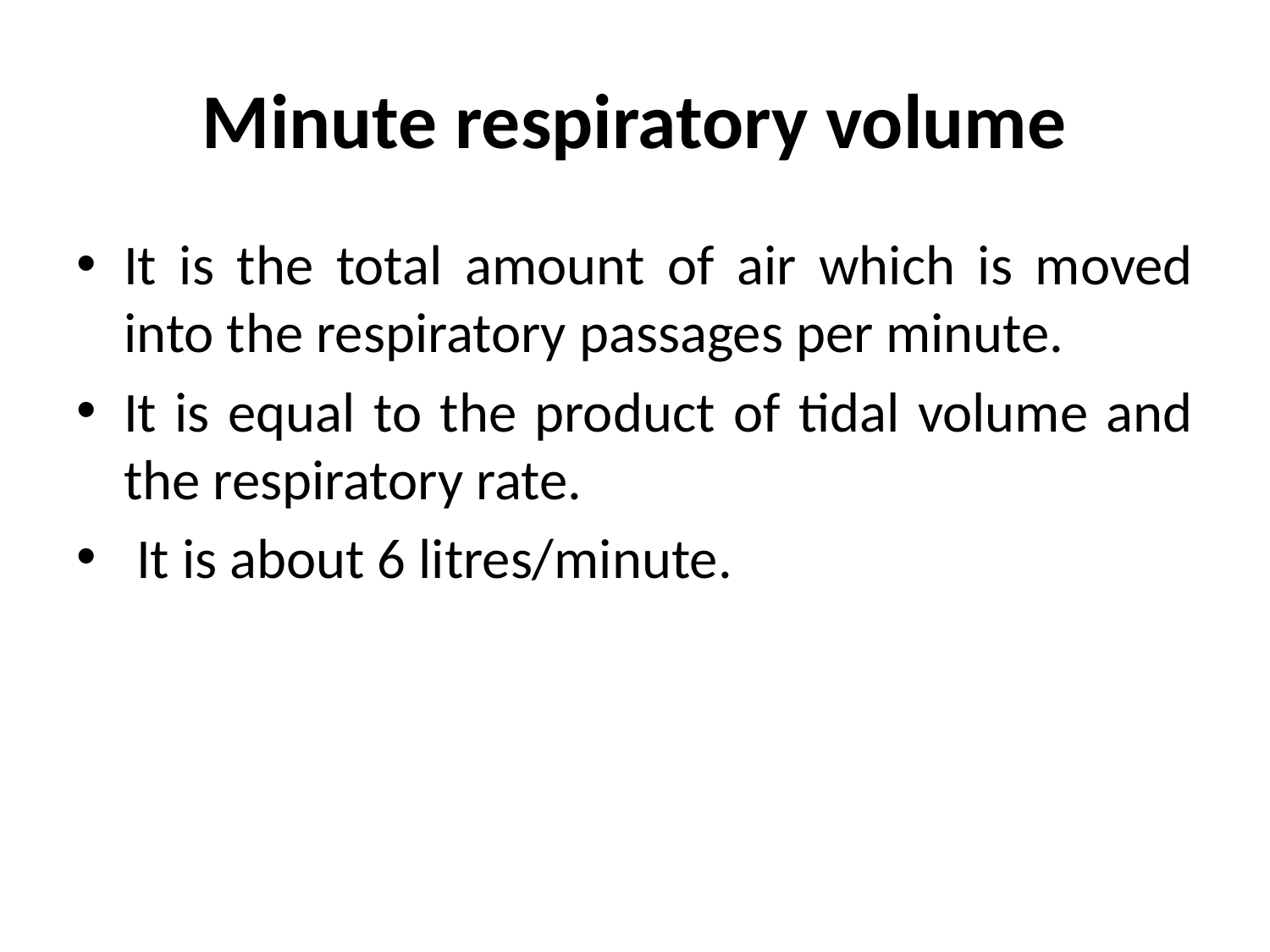

# Minute respiratory volume
It is the total amount of air which is moved into the respiratory passages per minute.
It is equal to the product of tidal volume and the respiratory rate.
 It is about 6 litres/minute.